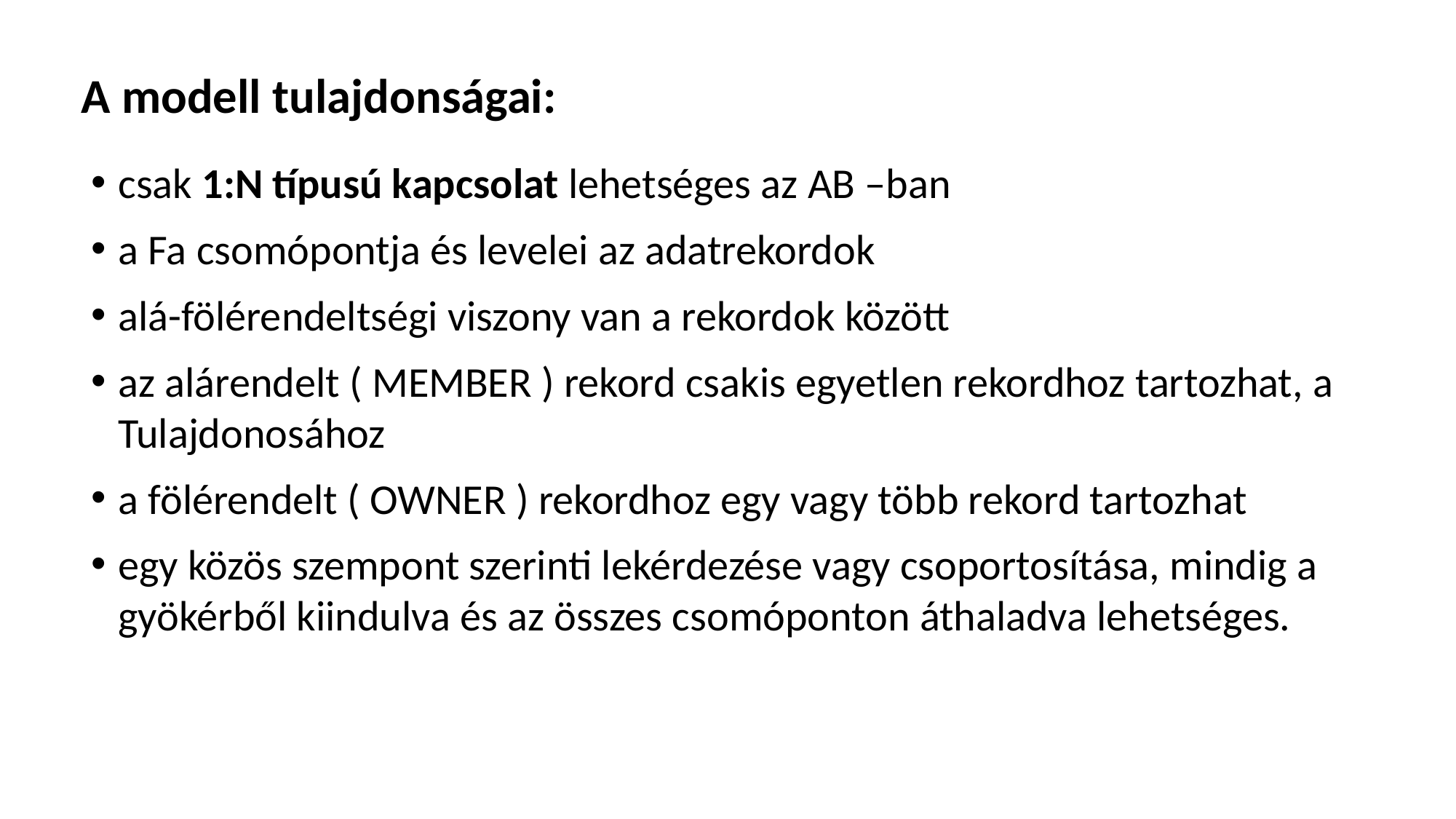

# A modell tulajdonságai:
csak 1:N típusú kapcsolat lehetséges az AB –ban
a Fa csomópontja és levelei az adatrekordok
alá-fölérendeltségi viszony van a rekordok között
az alárendelt ( MEMBER ) rekord csakis egyetlen rekordhoz tartozhat, a Tulajdonosához
a fölérendelt ( OWNER ) rekordhoz egy vagy több rekord tartozhat
egy közös szempont szerinti lekérdezése vagy csoportosítása, mindig a gyökérből kiindulva és az összes csomóponton áthaladva lehetséges.